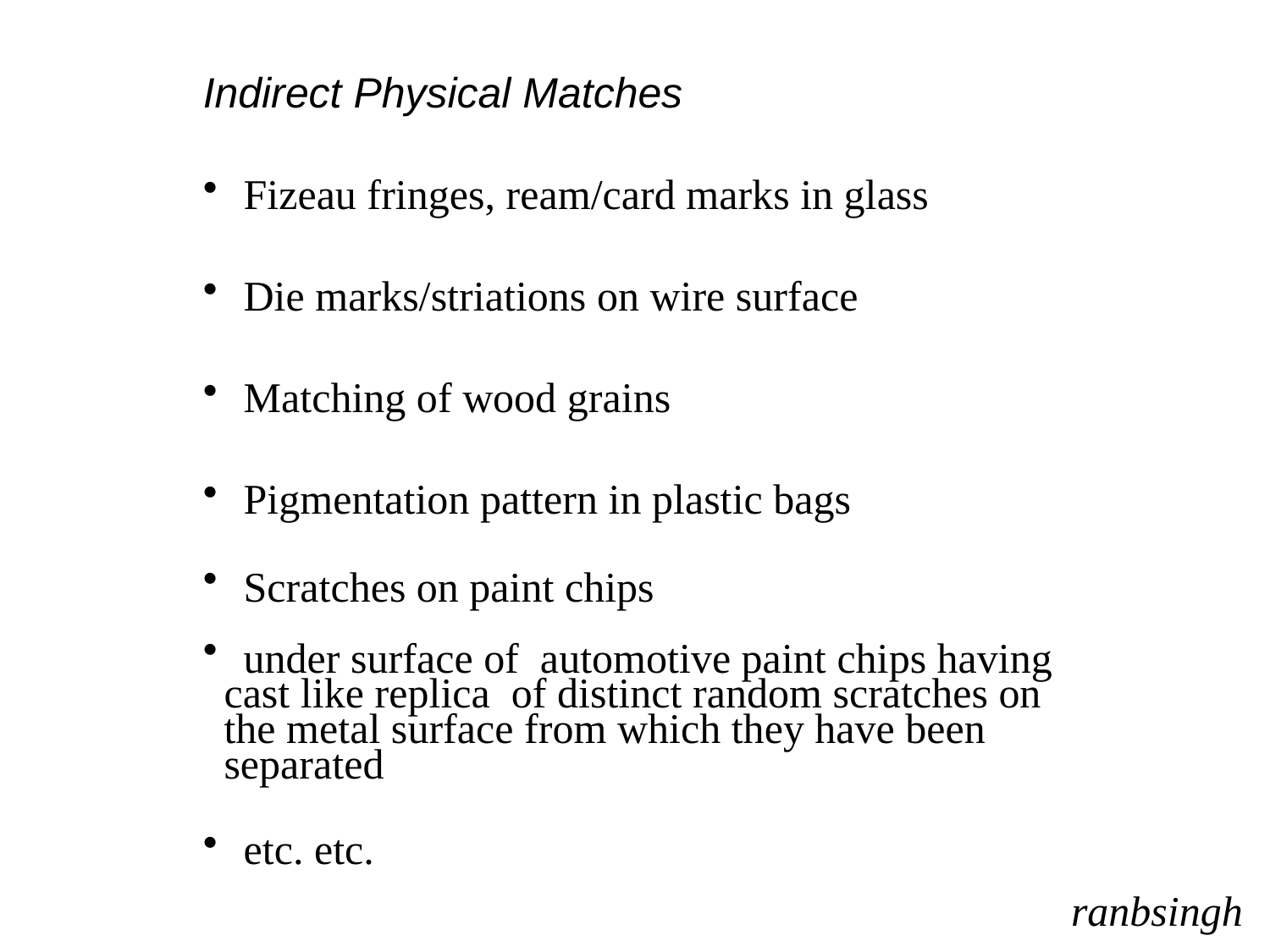

Indirect Physical Matches

 Fizeau fringes, ream/card marks in glass

 Die marks/striations on wire surface

 Matching of wood grains

 Pigmentation pattern in plastic bags

 Scratches on paint chips

 under surface of  automotive paint chips having
  cast like replica  of distinct random scratches on
  the metal surface from which they have been
  separated

 etc. etc.
ranbsingh